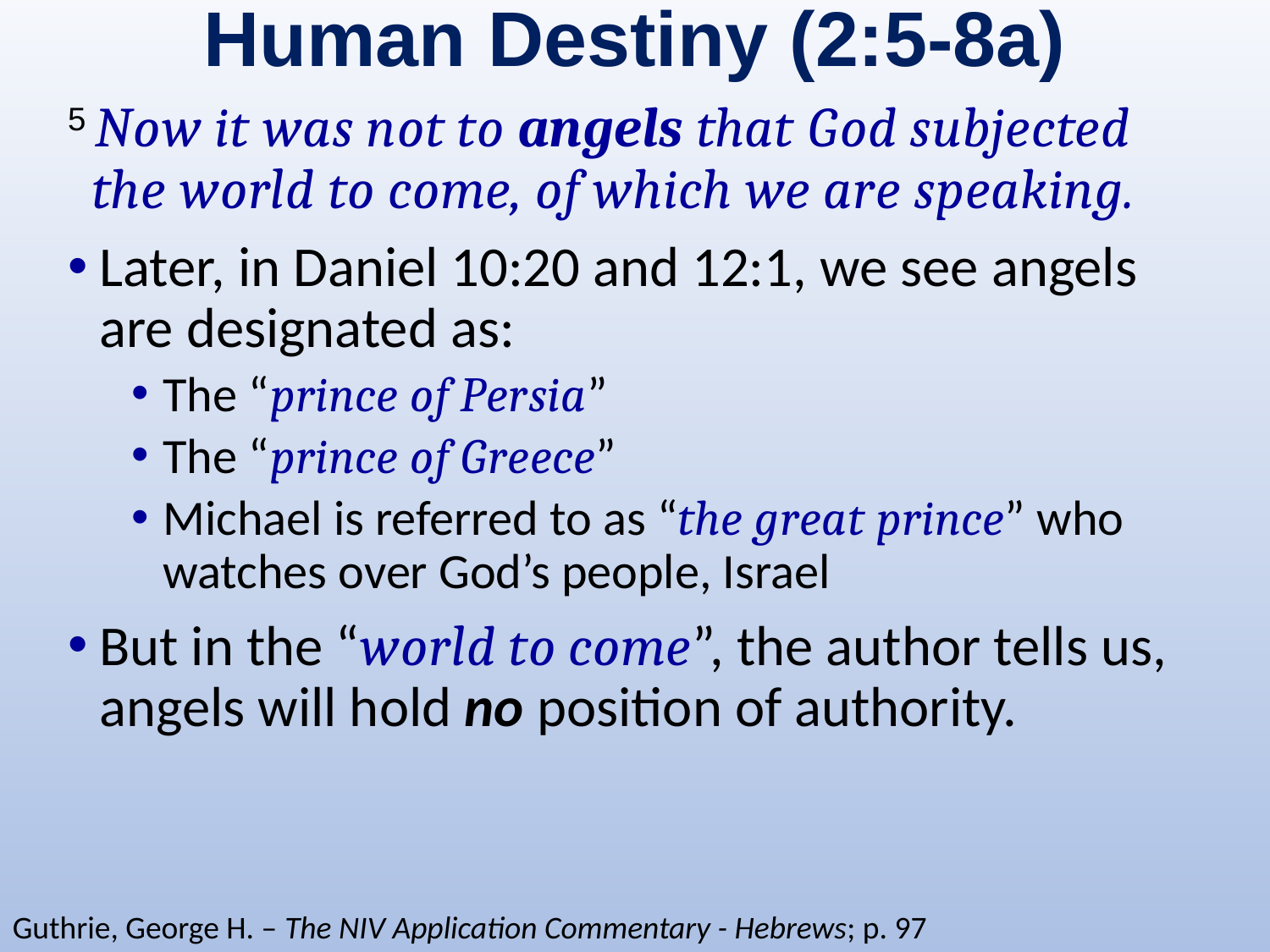

# Human Destiny (2:5-8a)
5 Now it was not to angels that God subjected the world to come, of which we are speaking.
Later, in Daniel 10:20 and 12:1, we see angels are designated as:
The “prince of Persia”
The “prince of Greece”
Michael is referred to as “the great prince” who watches over God’s people, Israel
But in the “world to come”, the author tells us, angels will hold no position of authority.

Guthrie, George H. – The NIV Application Commentary - Hebrews; p. 97